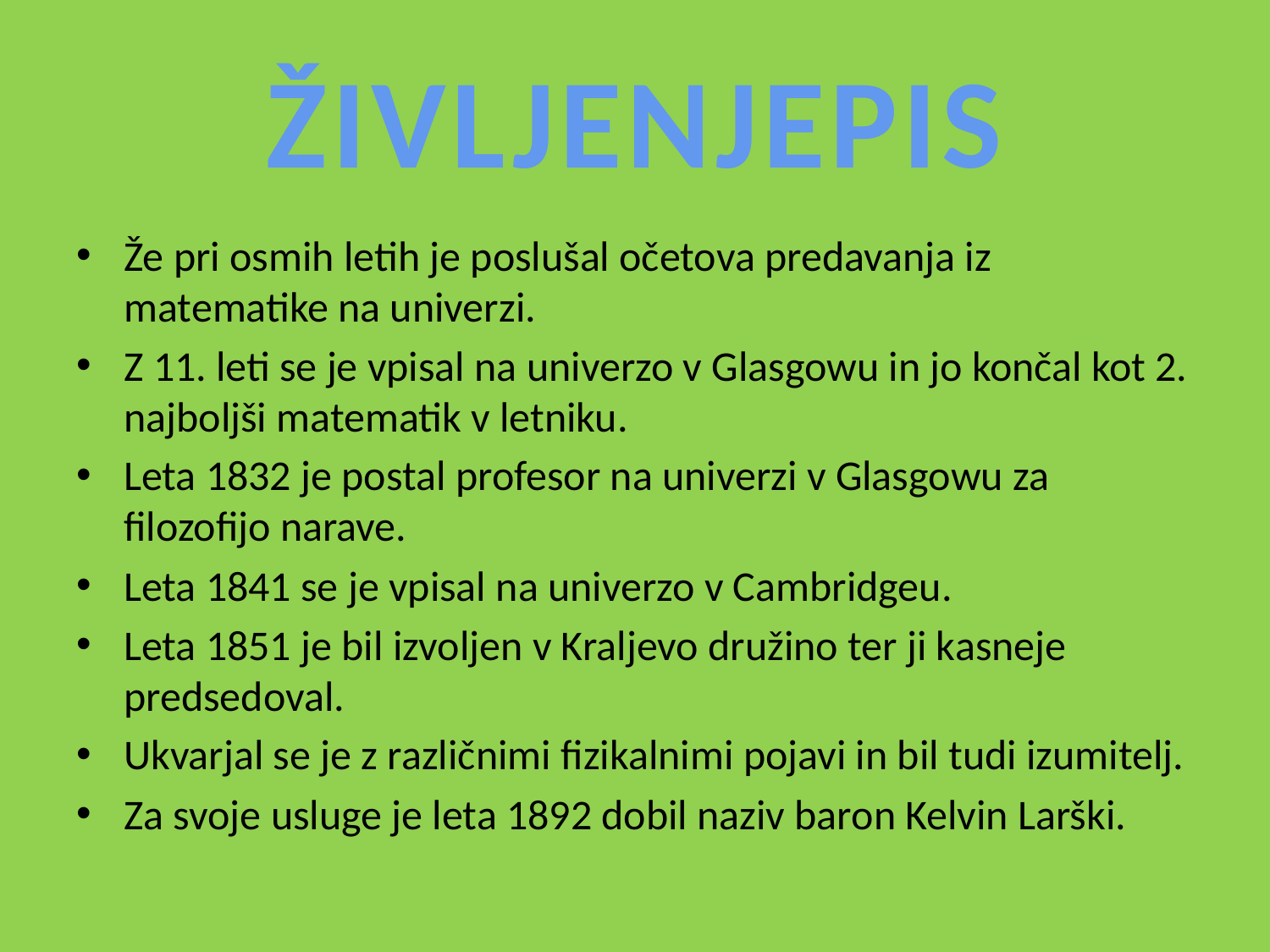

# ŽIVLJENJEPIS
Že pri osmih letih je poslušal očetova predavanja iz matematike na univerzi.
Z 11. leti se je vpisal na univerzo v Glasgowu in jo končal kot 2. najboljši matematik v letniku.
Leta 1832 je postal profesor na univerzi v Glasgowu za filozofijo narave.
Leta 1841 se je vpisal na univerzo v Cambridgeu.
Leta 1851 je bil izvoljen v Kraljevo družino ter ji kasneje predsedoval.
Ukvarjal se je z različnimi fizikalnimi pojavi in bil tudi izumitelj.
Za svoje usluge je leta 1892 dobil naziv baron Kelvin Larški.